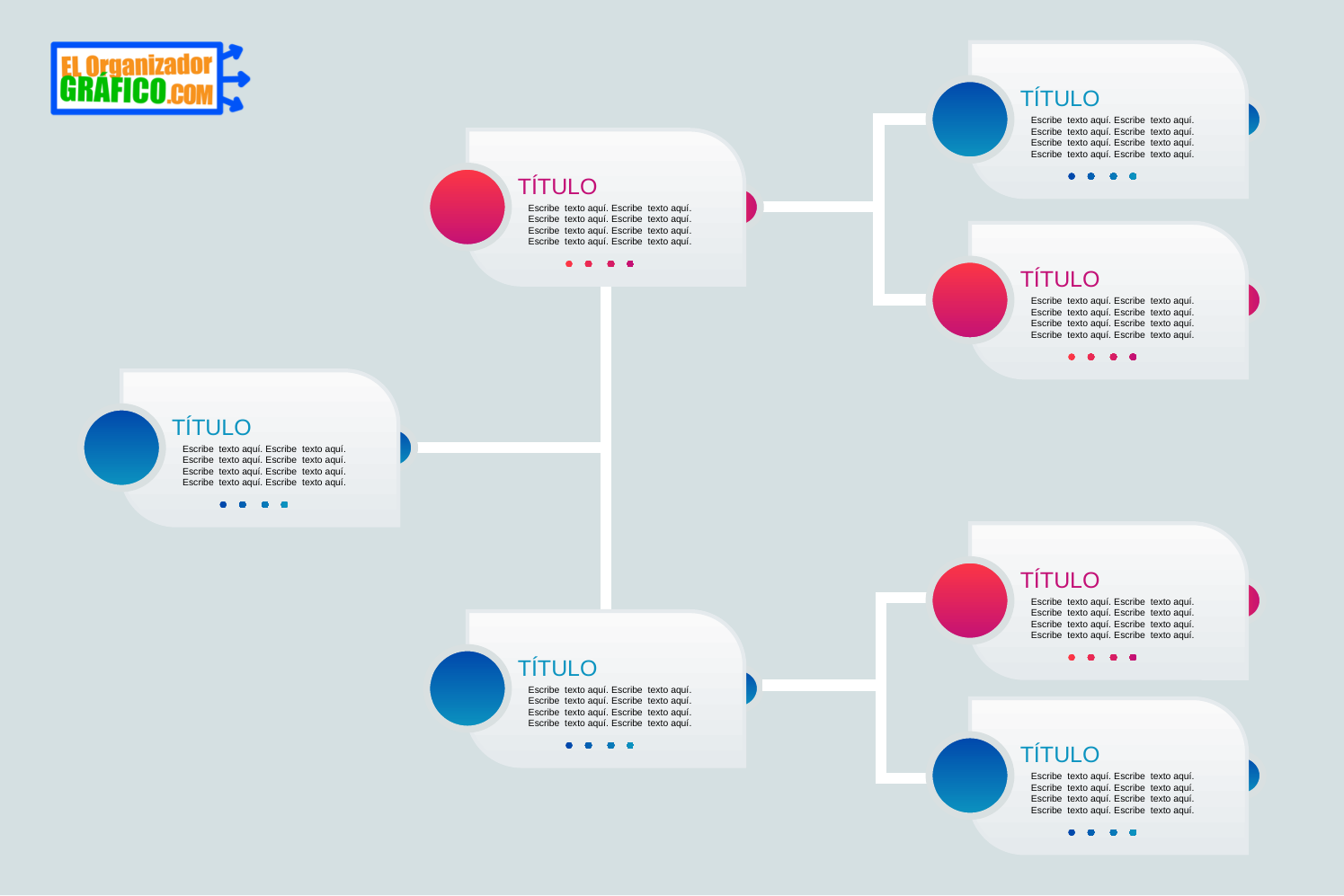

TÍTULO

Escribe  texto aquí. Escribe  texto aquí.
Escribe  texto aquí. Escribe  texto aquí.
Escribe  texto aquí. Escribe  texto aquí.
Escribe  texto aquí. Escribe  texto aquí.

TÍTULO

Escribe  texto aquí. Escribe  texto aquí.
Escribe  texto aquí. Escribe  texto aquí.
Escribe  texto aquí. Escribe  texto aquí.
Escribe  texto aquí. Escribe  texto aquí.

TÍTULO

Escribe  texto aquí. Escribe  texto aquí.
Escribe  texto aquí. Escribe  texto aquí.
Escribe  texto aquí. Escribe  texto aquí.
Escribe  texto aquí. Escribe  texto aquí.

TÍTULO

Escribe  texto aquí. Escribe  texto aquí.
Escribe  texto aquí. Escribe  texto aquí.
Escribe  texto aquí. Escribe  texto aquí.
Escribe  texto aquí. Escribe  texto aquí.

TÍTULO

Escribe  texto aquí. Escribe  texto aquí.
Escribe  texto aquí. Escribe  texto aquí.
Escribe  texto aquí. Escribe  texto aquí.
Escribe  texto aquí. Escribe  texto aquí.

TÍTULO

Escribe  texto aquí. Escribe  texto aquí.
Escribe  texto aquí. Escribe  texto aquí.
Escribe  texto aquí. Escribe  texto aquí.
Escribe  texto aquí. Escribe  texto aquí.

TÍTULO

Escribe  texto aquí. Escribe  texto aquí.
Escribe  texto aquí. Escribe  texto aquí.
Escribe  texto aquí. Escribe  texto aquí.
Escribe  texto aquí. Escribe  texto aquí.